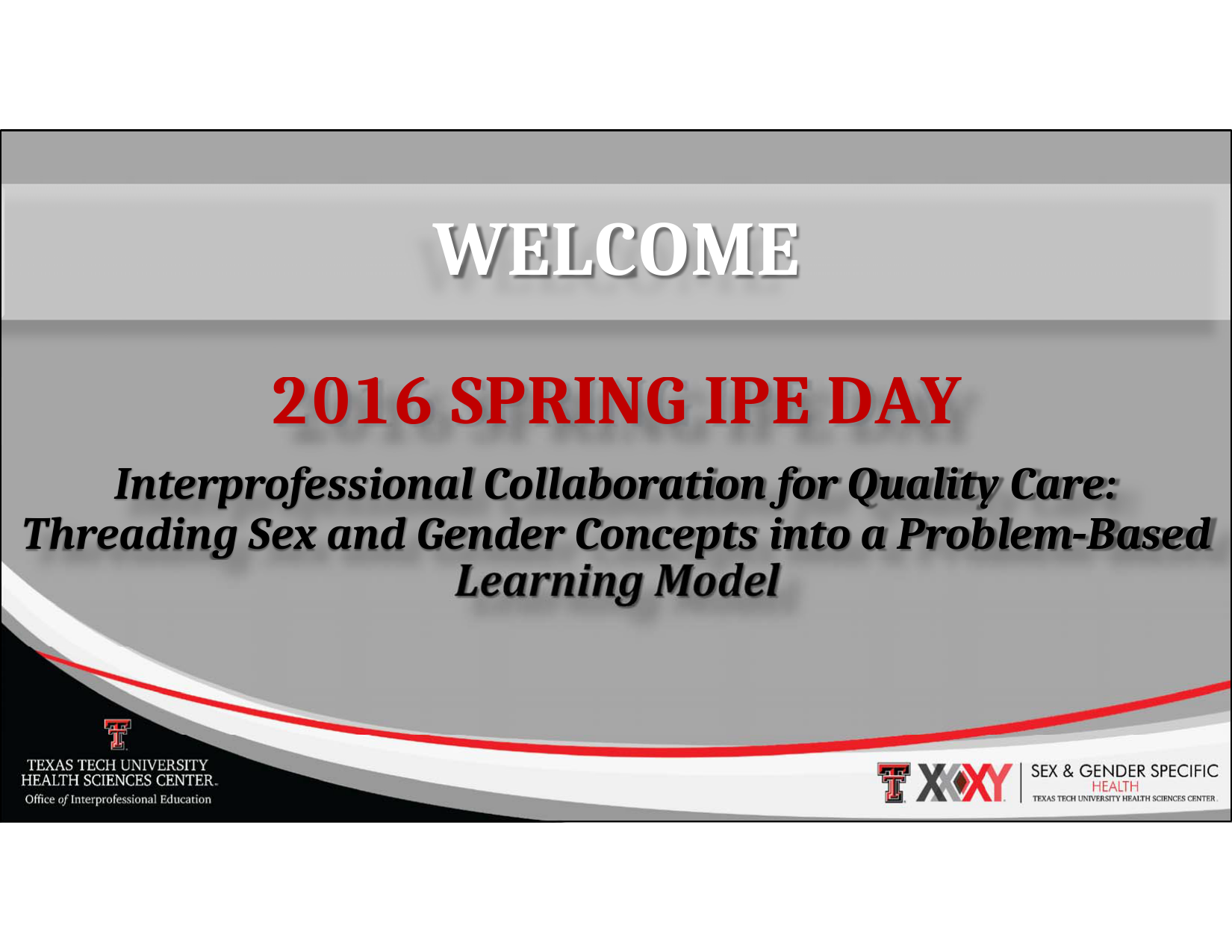

WELCOME

2016 SPRING IPE DAY

Interprofessional Collaboration for Quality Care: Threading Sex and Gender Concepts into a Problem‐Based
Learning Model